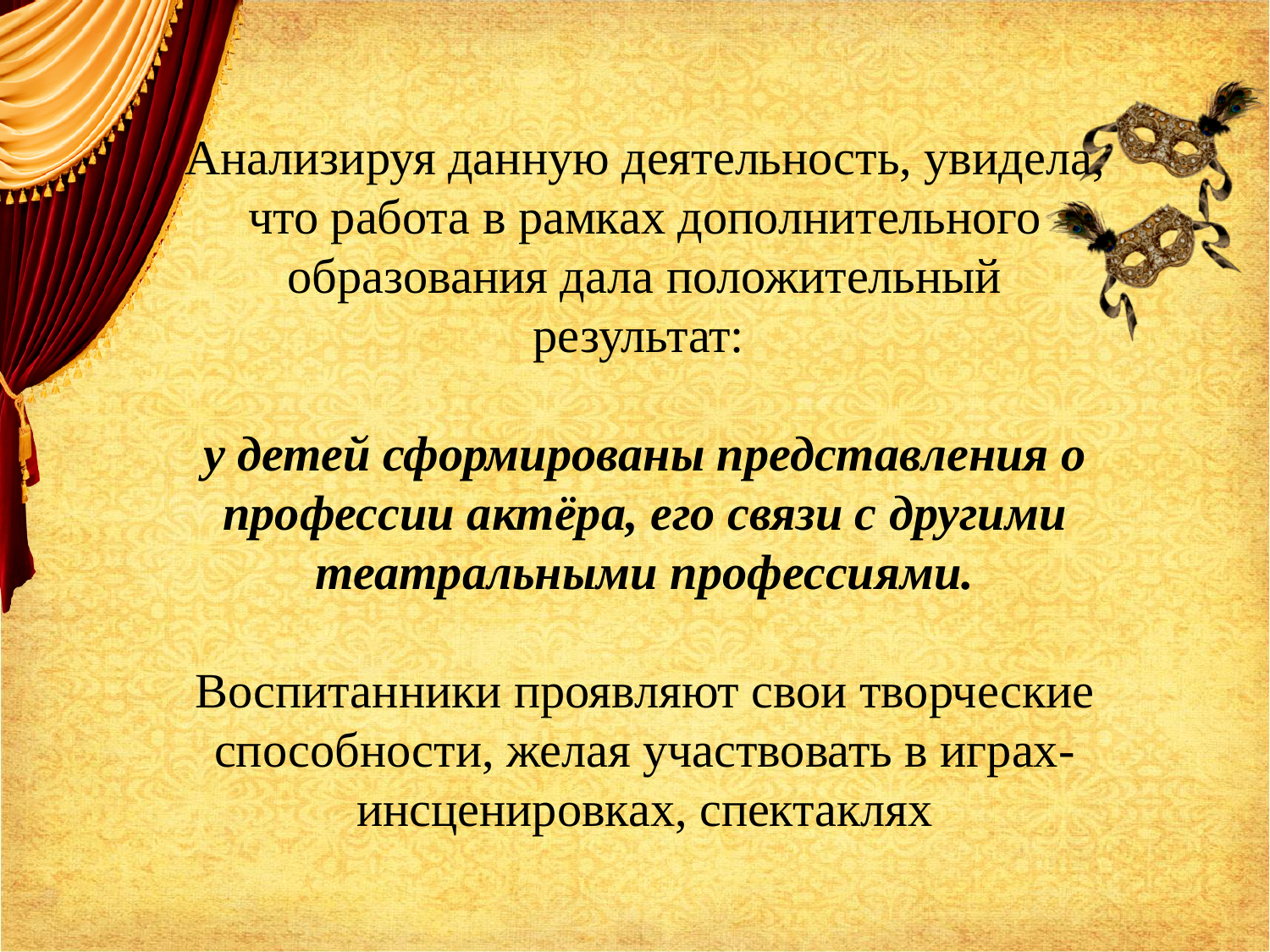

Анализируя данную деятельность, увидела, что работа в рамках дополнительного образования дала положительный результат:

у детей сформированы представления о профессии актёра, его связи с другими театральными профессиями.

Воспитанники проявляют свои творческие способности, желая участвовать в играх-инсценировках, спектаклях